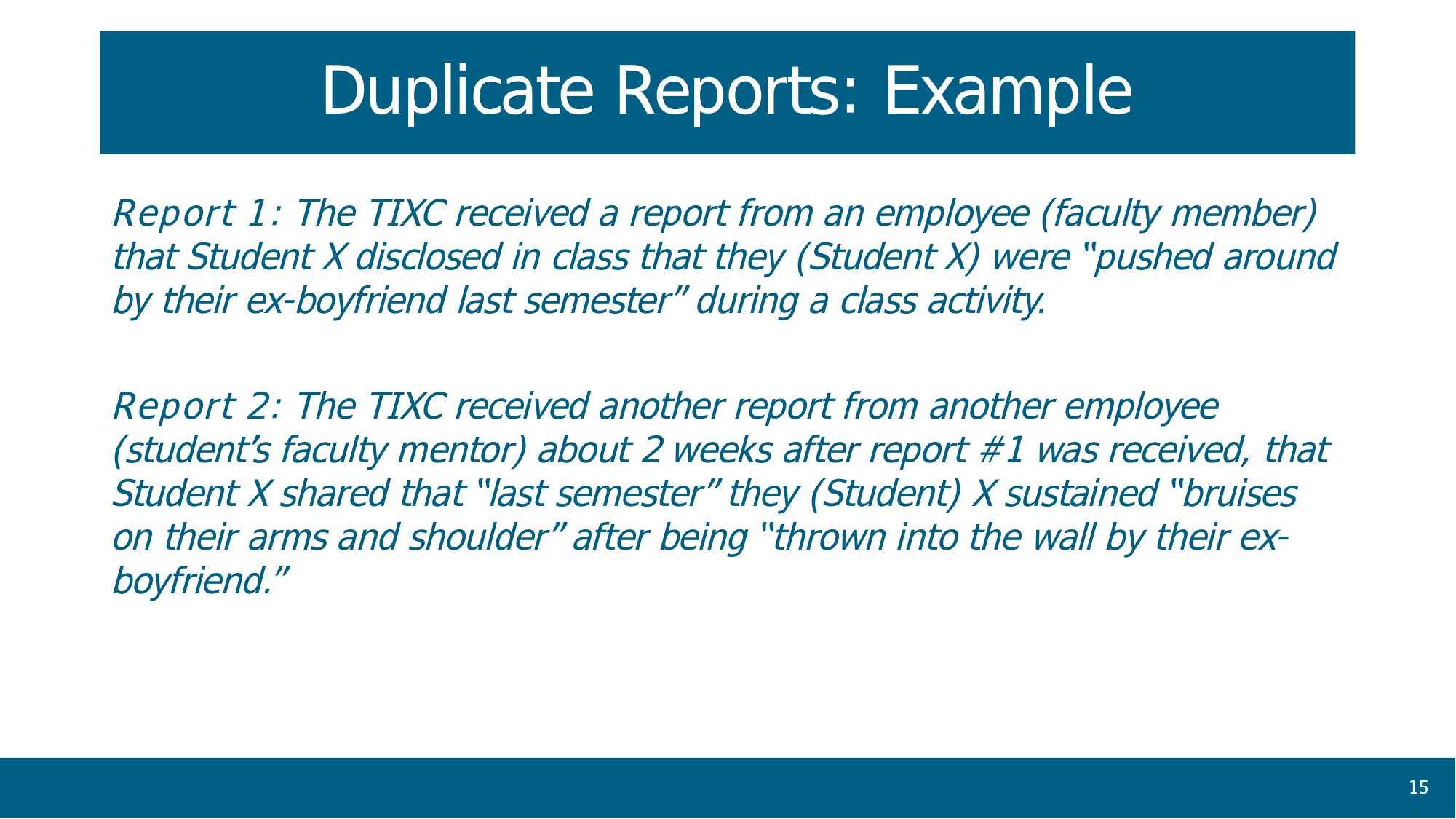

# Duplicate Reports: Example
Report 1: The TIXC received a report from an employee (faculty member) that Student X disclosed in class that they (Student X) were “pushed around by their ex-boyfriend last semester” during a class activity.

Report 2: The TIXC received another report from another employee (student’s faculty mentor) about 2 weeks after report #1 was received, that Student X shared that “last semester” they (Student) X sustained “bruises on their arms and shoulder” after being “thrown into the wall by their ex-boyfriend.”

15